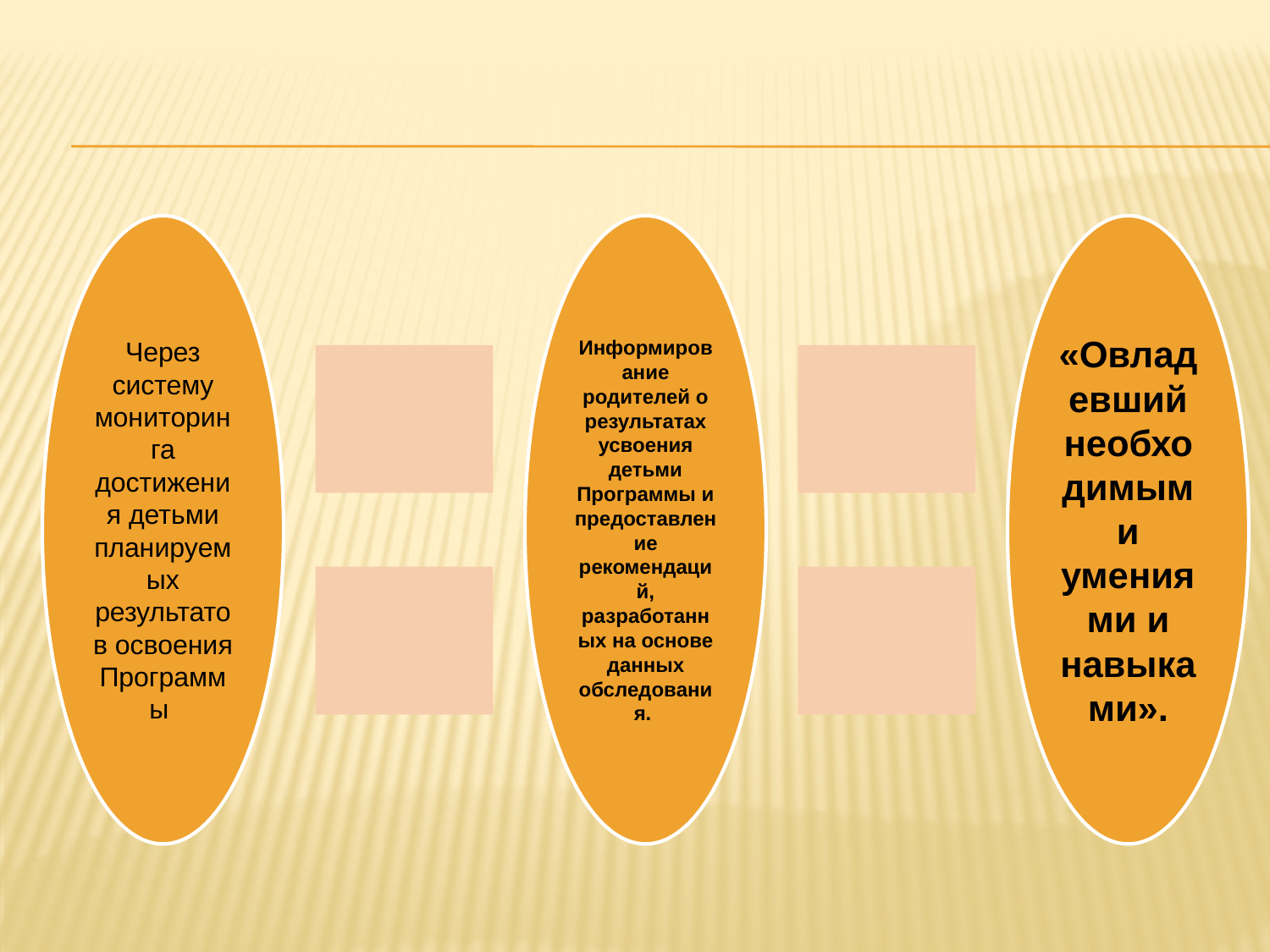

#
Информирование родителей о результатах усвоения детьми Программы и предоставление рекомендаций, разработанных на основе данных обследования.
«Овладевший необходимыми умениями и навыками».
Через систему мониторинга достижения детьми планируемых результатов освоения Программы